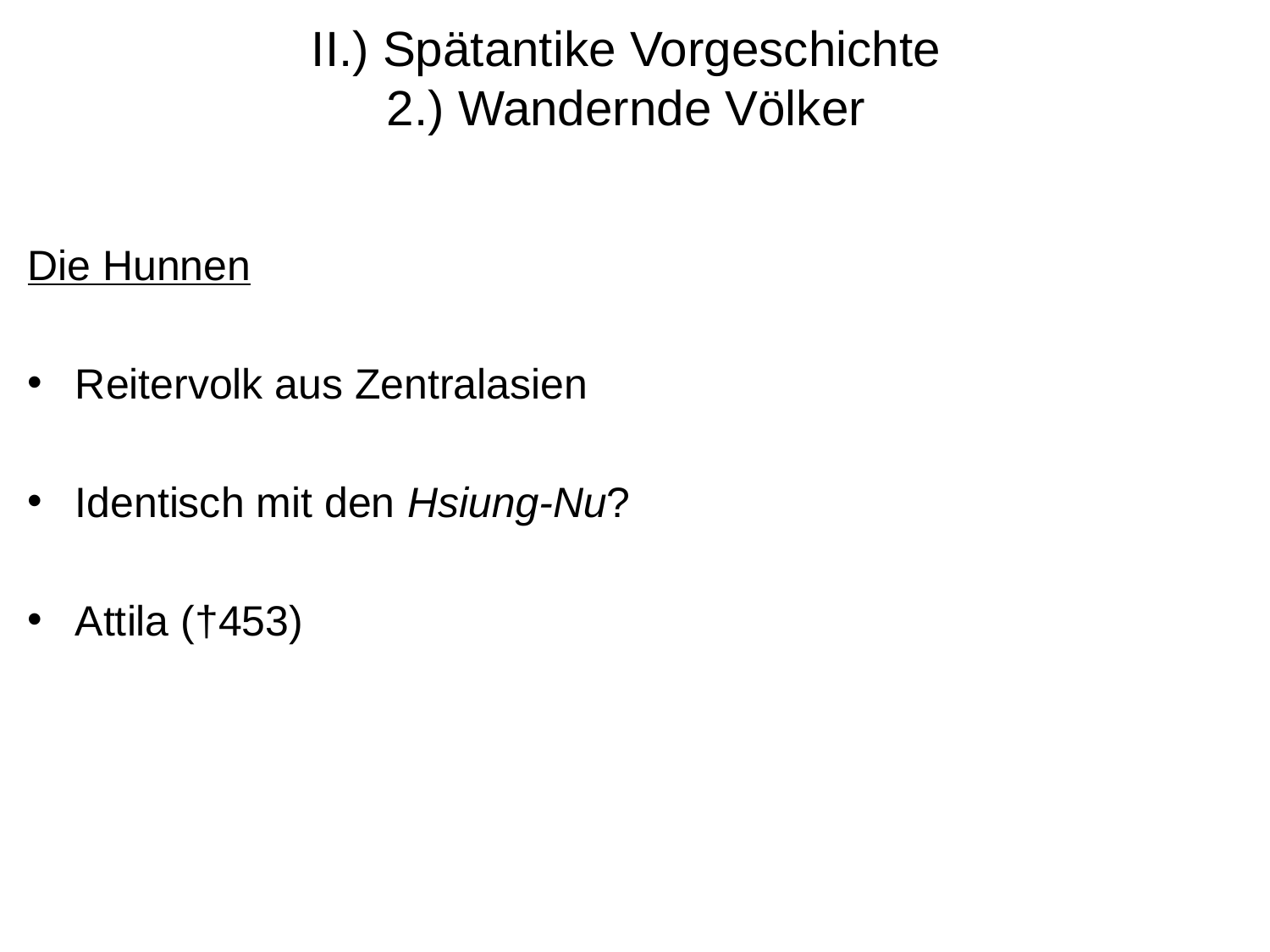

# II.) Spätantike Vorgeschichte 2.) Wandernde Völker
Die Hunnen

Reitervolk aus Zentralasien

Identisch mit den Hsiung-Nu?

Attila (†453)